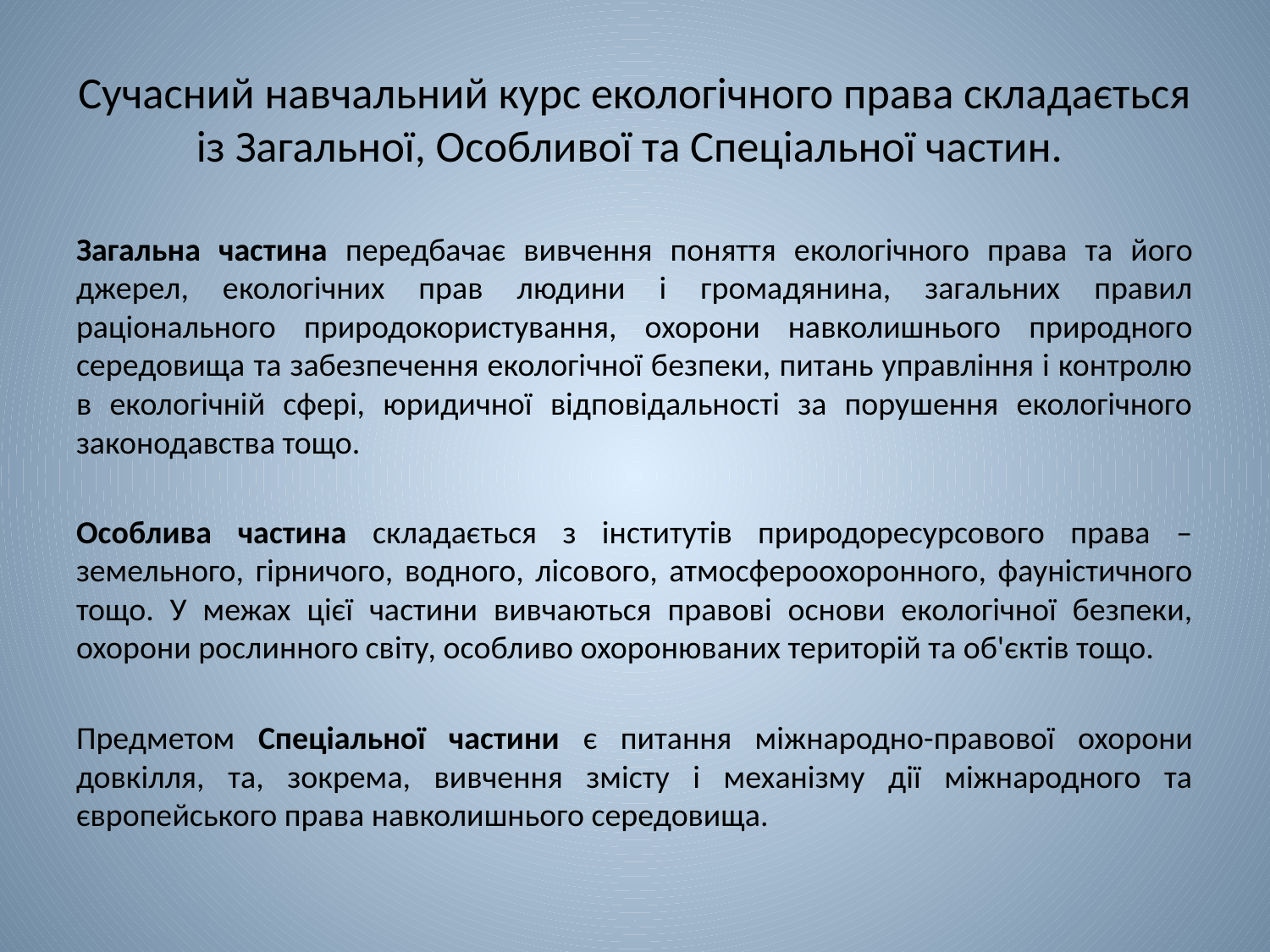

# Сучасний навчальний курс екологічного права складається із Загальної, Особливої та Спеціальної частин.
Загальна частина передбачає вивчення поняття екологічного права та його джерел, екологічних прав людини і громадянина, загальних правил раціонального природокористування, охорони навколишнього природного середовища та забезпечення екологічної безпеки, питань управління і контролю в екологічній сфері, юридичної відповідальності за порушення екологічного законодавства тощо.

Особлива частина складається з інститутів природоресурсового права ‒ земельного, гірничого, водного, лісового, атмосфероохоронного, фауністичного тощо. У межах цієї частини вивчаються правові основи екологічної безпеки, охорони рослинного світу, особливо охоронюваних територій та об'єктів тощо.

Предметом Спеціальної частини є питання міжнародно-правової охорони довкілля, та, зокрема, вивчення змісту і механізму дії міжнародного та європейського права навколишнього середовища.